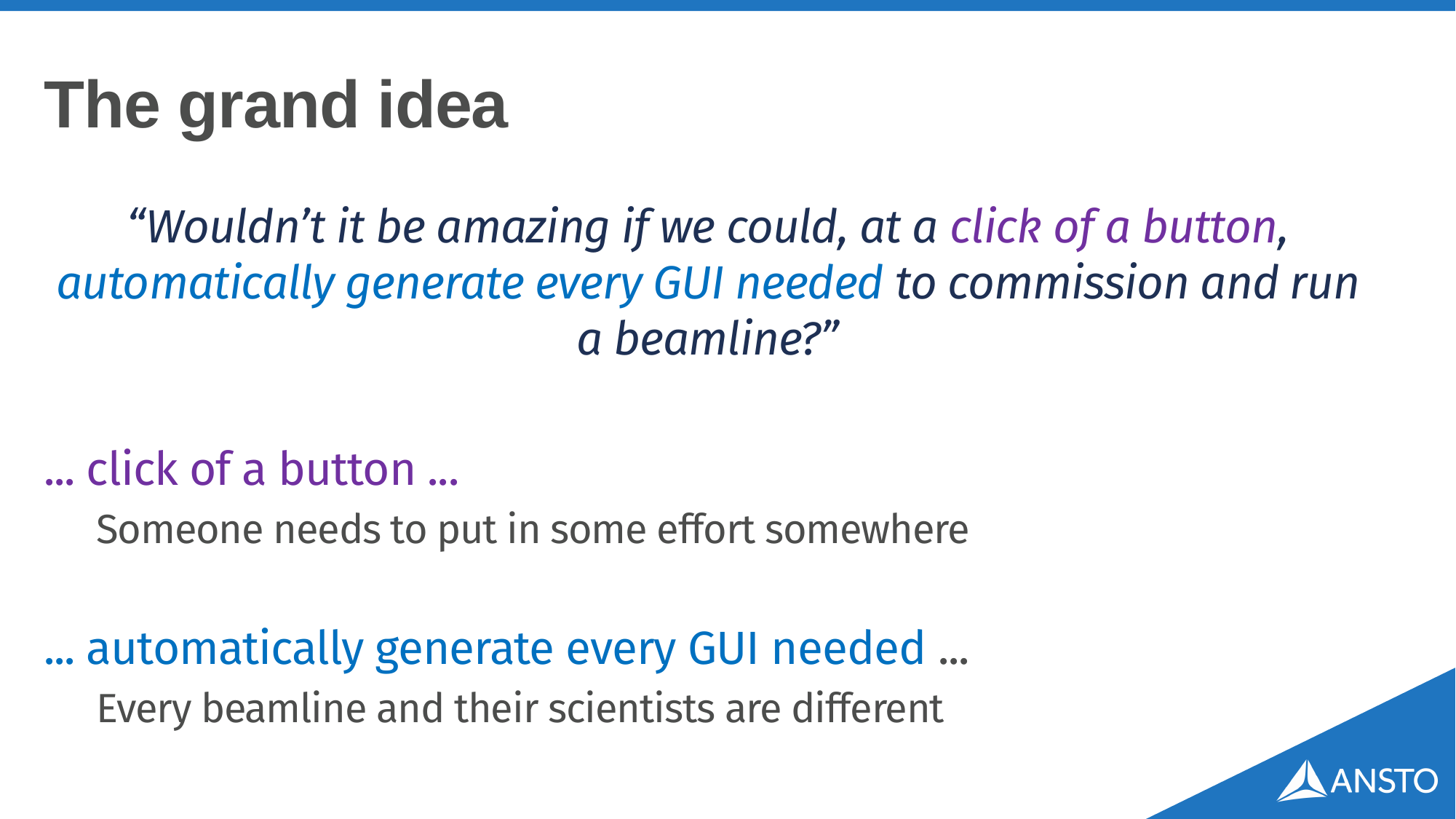

# The grand idea
“Wouldn’t it be amazing if we could, at a click of a button, automatically generate every GUI needed to commission and run a beamline?”

... click of a button ...
Someone needs to put in some effort somewhere

... automatically generate every GUI needed ...
Every beamline and their scientists are different